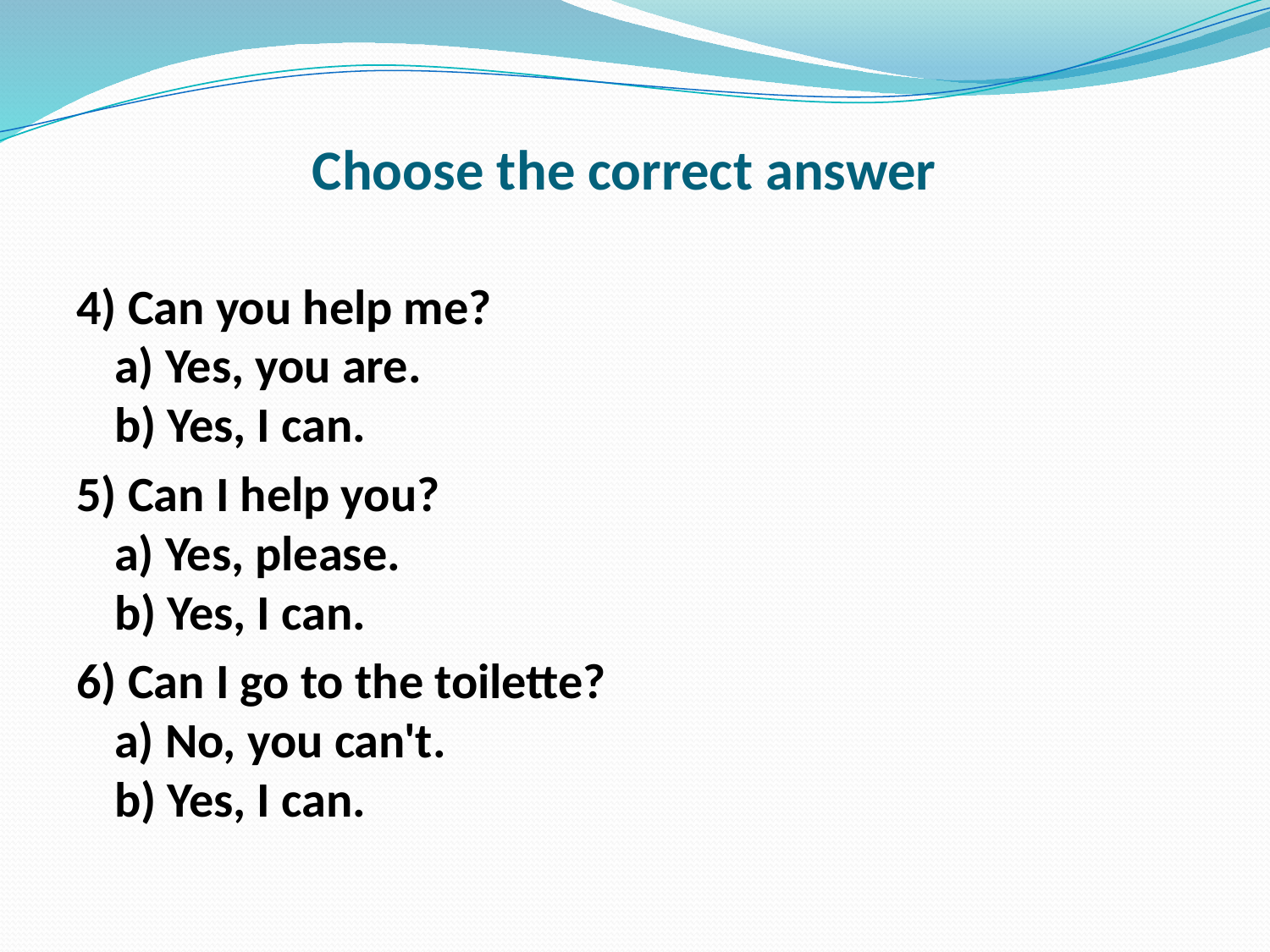

# Choose the correct answer
4) Can you help me?
a) Yes, you are.
b) Yes, I can.
5) Can I help you?
a) Yes, please.
b) Yes, I can.
6) Can I go to the toilette?
a) No, you can't.
b) Yes, I can.